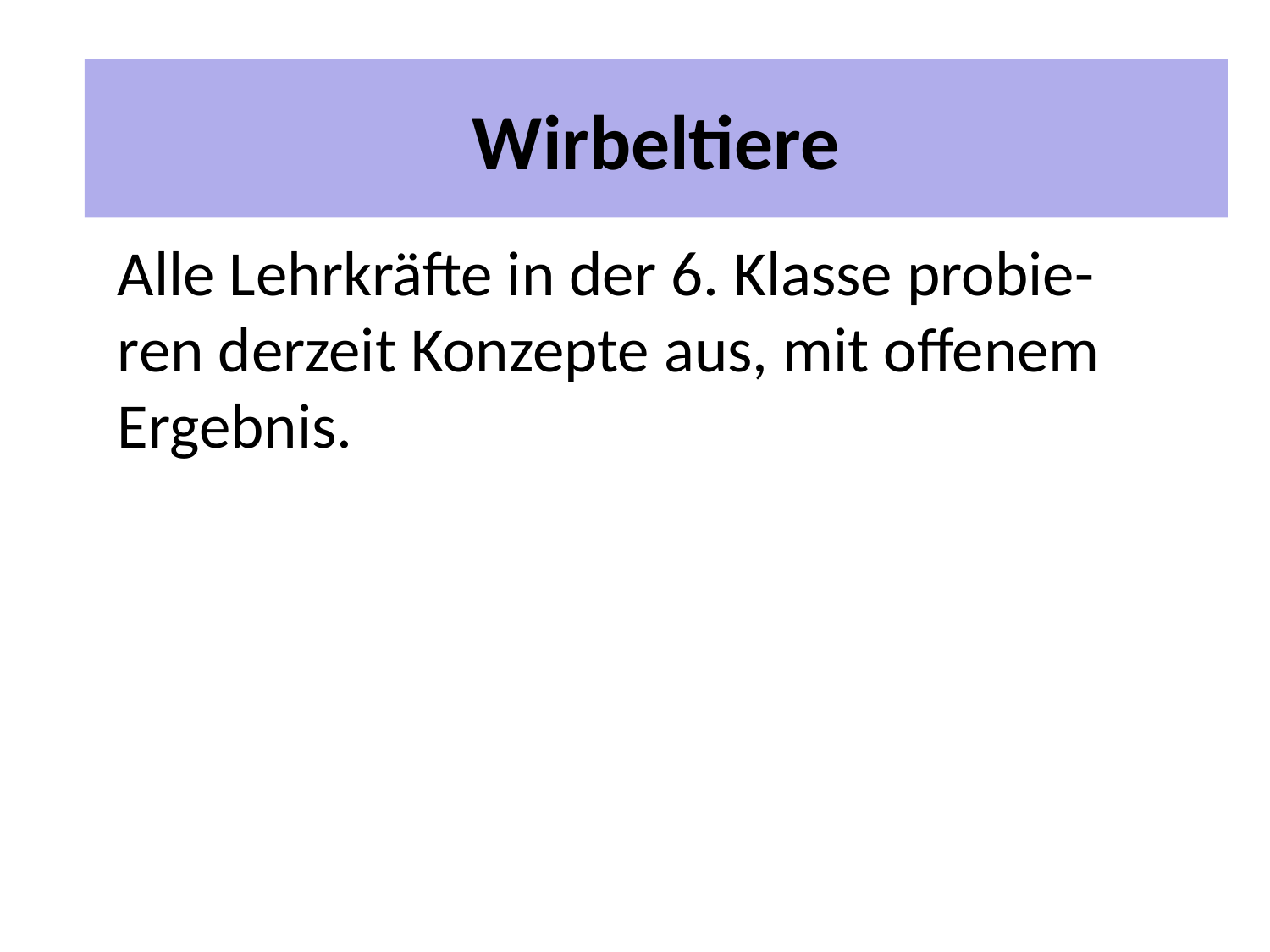

# 2 Unterrichtspläne
Wirbeltiere
Alle Lehrkräfte in der 6. Klasse probie-ren derzeit Konzepte aus, mit offenem Ergebnis.